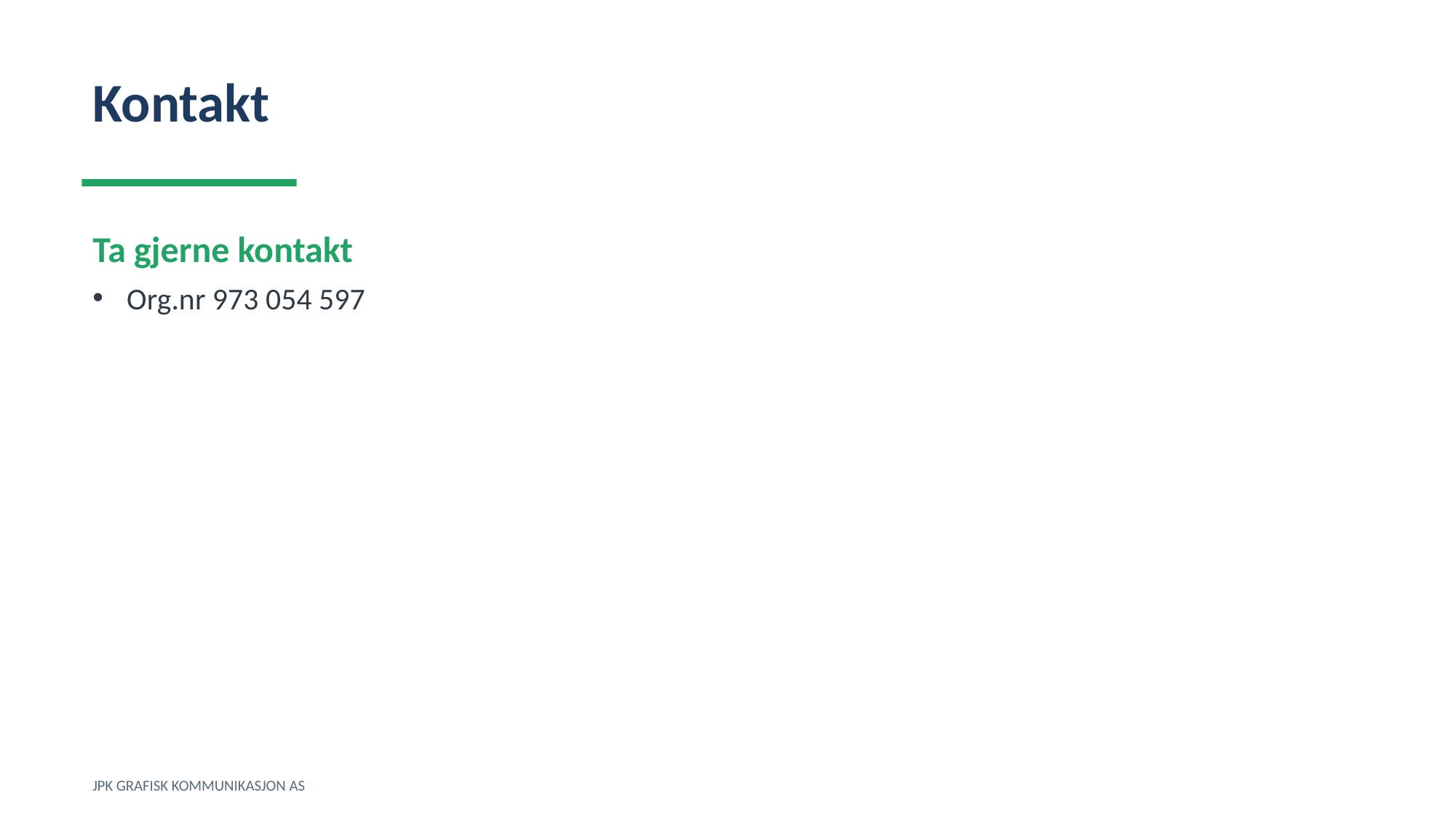

Kontakt

Ta gjerne kontakt
Org.nr 973 054 597
JPK GRAFISK KOMMUNIKASJON AS